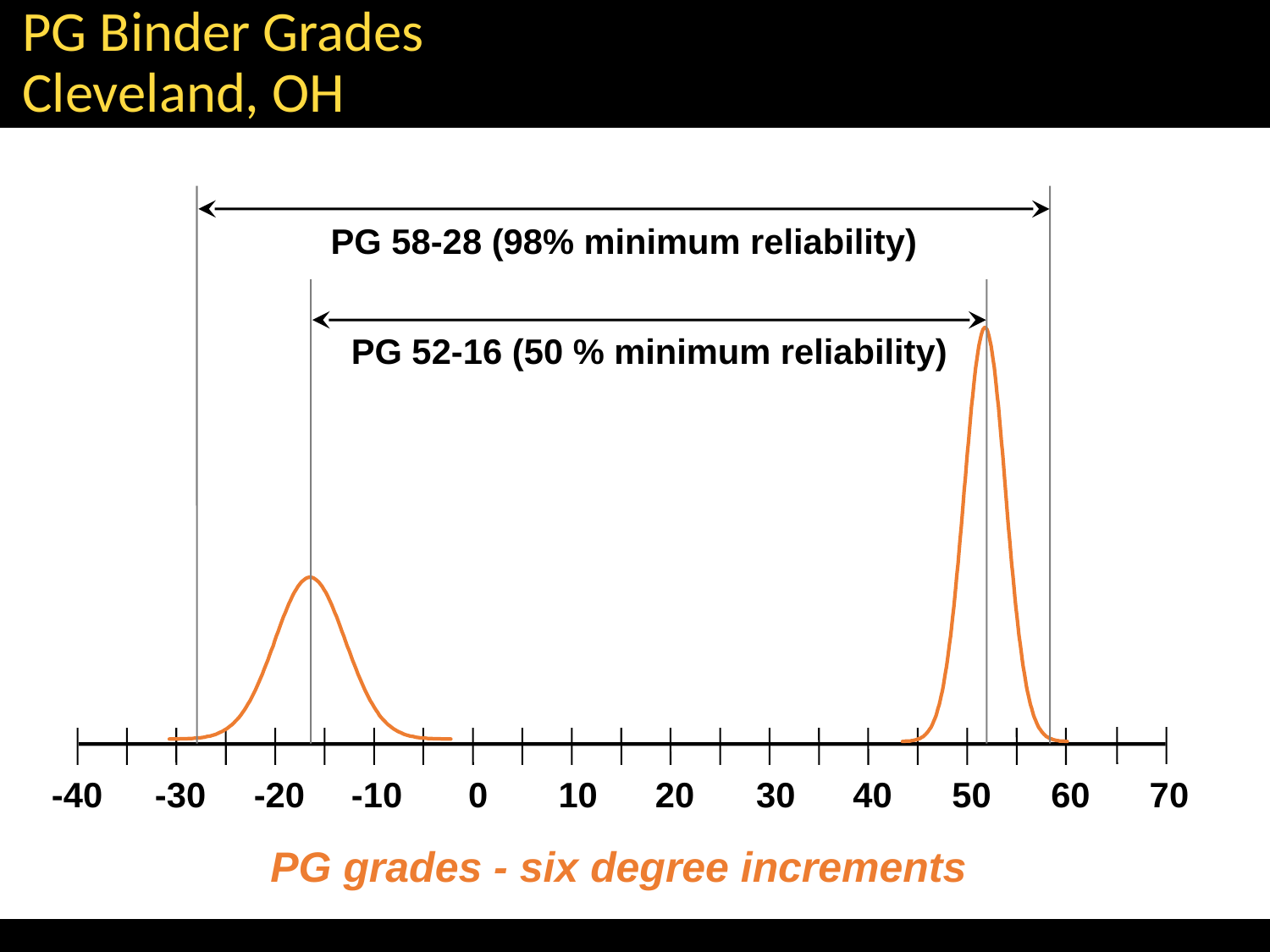

# PG Binder Grades Cleveland, OH

PG 58-28 (98% minimum reliability)

PG 52-16 (50 % minimum reliability)

-40
-30
-20
-10
0
10
20
30
40
50
60
70
PG grades - six degree increments